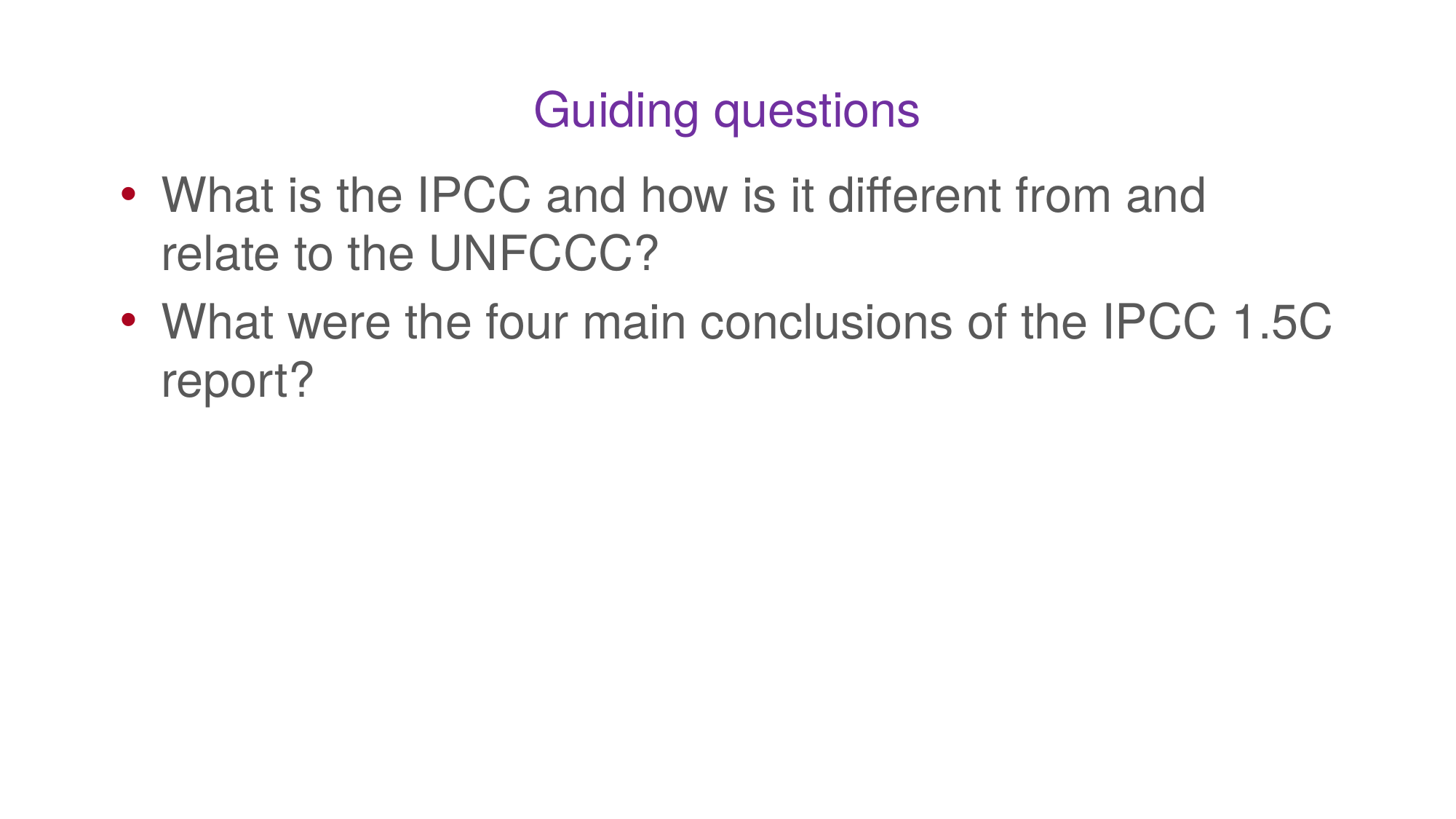

# Guiding questions
What is the IPCC and how is it different from and relate to the UNFCCC?
What were the four main conclusions of the IPCC 1.5C report?